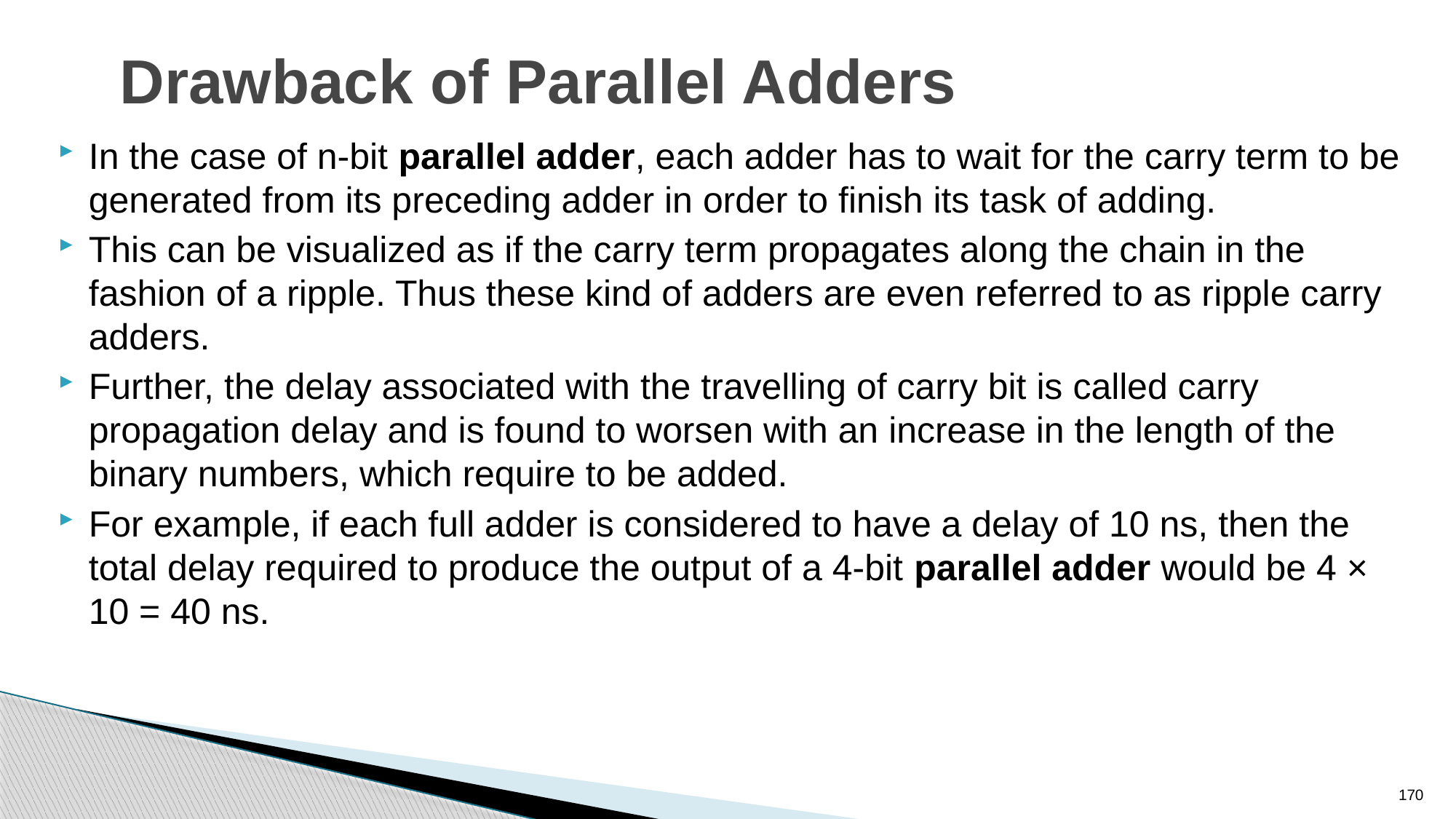

# Drawback of Parallel Adders
In the case of n-bit parallel adder, each adder has to wait for the carry term to be generated from its preceding adder in order to finish its task of adding.
This can be visualized as if the carry term propagates along the chain in the fashion of a ripple. Thus these kind of adders are even referred to as ripple carry adders.
Further, the delay associated with the travelling of carry bit is called carry propagation delay and is found to worsen with an increase in the length of the binary numbers, which require to be added.
For example, if each full adder is considered to have a delay of 10 ns, then the total delay required to produce the output of a 4-bit parallel adder would be 4 × 10 = 40 ns.
170